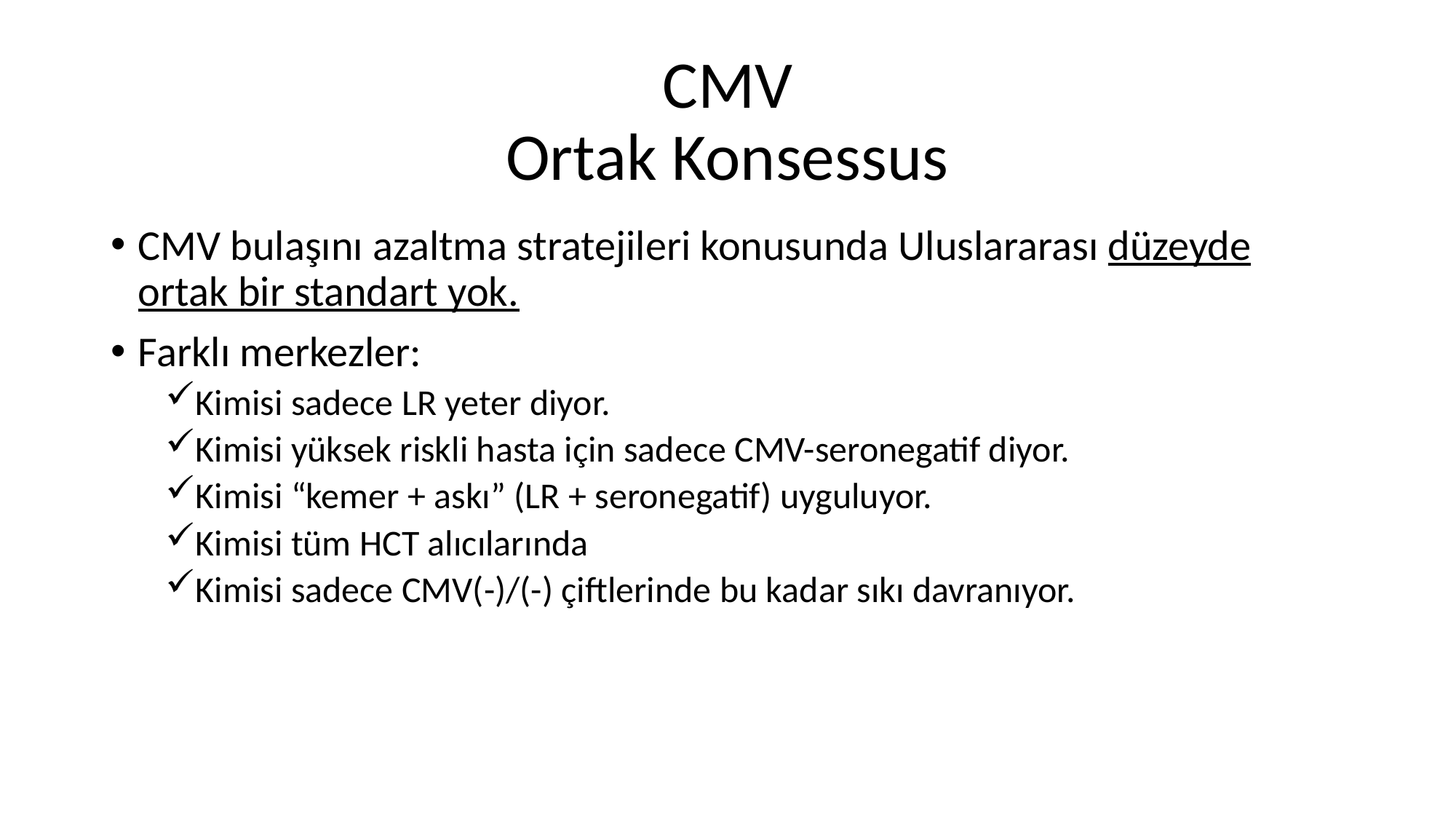

# CMV Ortak Konsessus
CMV bulaşını azaltma stratejileri konusunda Uluslararası düzeyde ortak bir standart yok.
Farklı merkezler:
Kimisi sadece LR yeter diyor.
Kimisi yüksek riskli hasta için sadece CMV-seronegatif diyor.
Kimisi “kemer + askı” (LR + seronegatif) uyguluyor.
Kimisi tüm HCT alıcılarında
Kimisi sadece CMV(-)/(-) çiftlerinde bu kadar sıkı davranıyor.